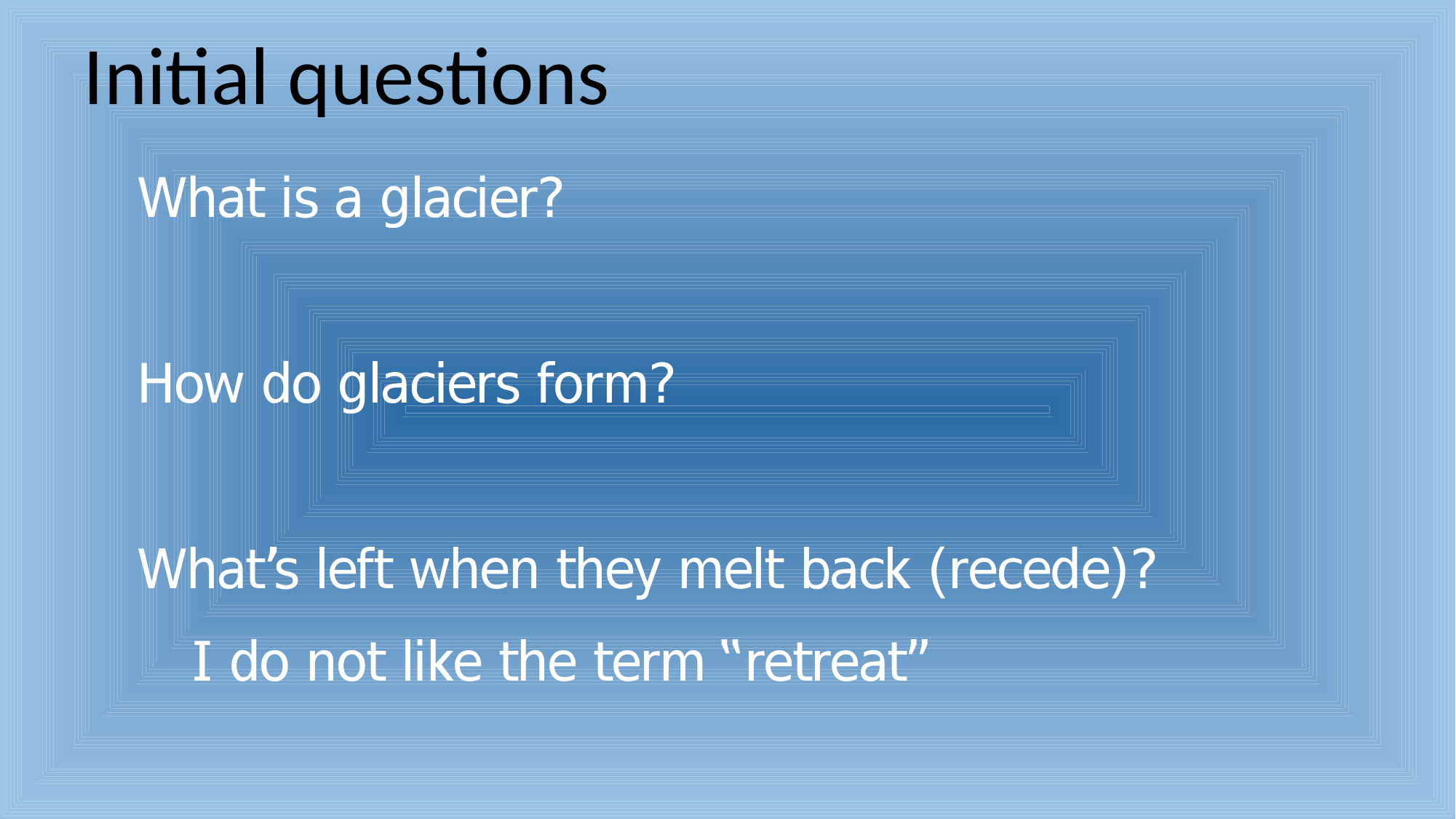

# Initial questions
What is a glacier?

How do glaciers form?

What’s left when they melt back (recede)?
I do not like the term “retreat”